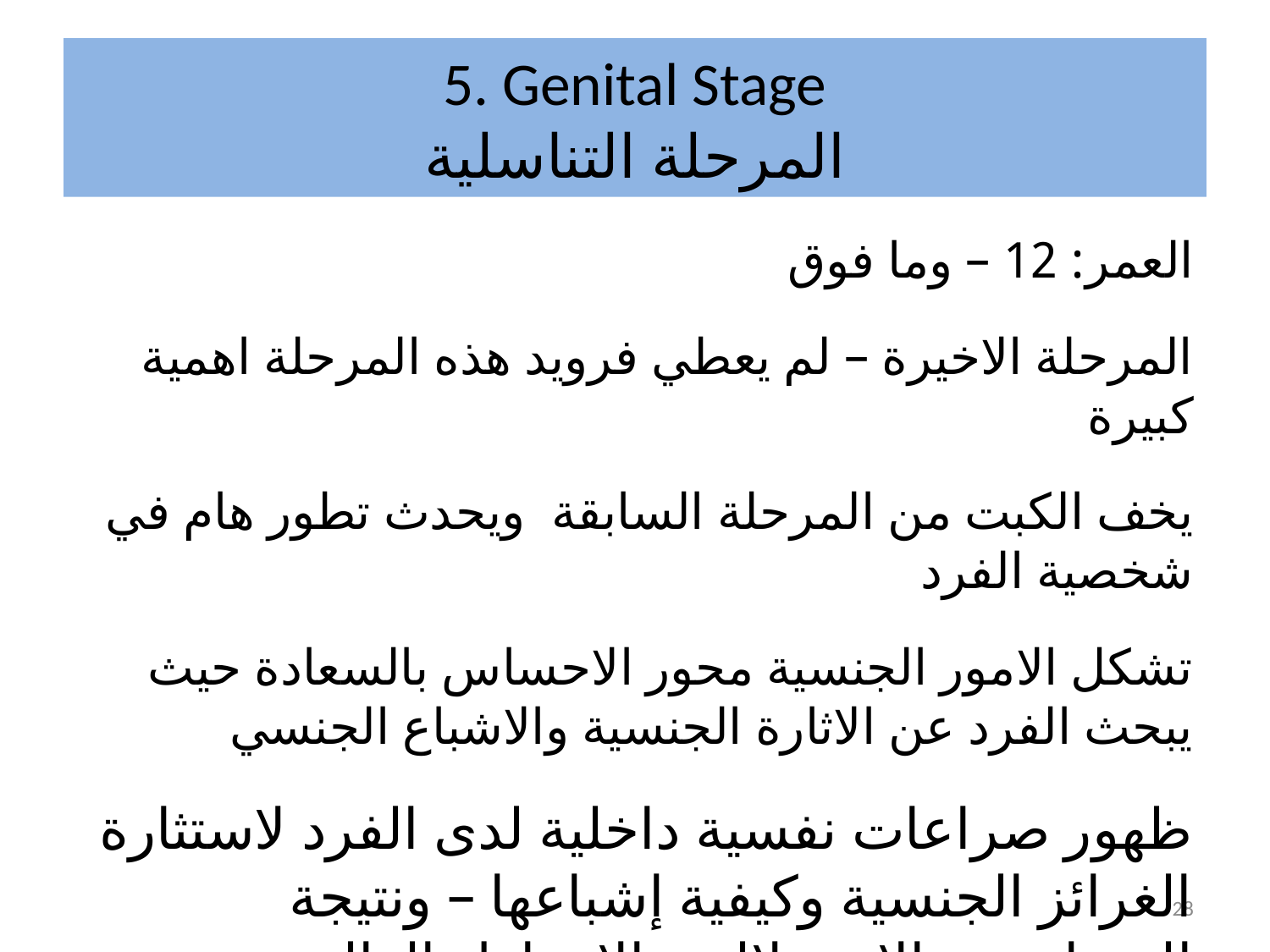

# 5. Genital Stage المرحلة التناسلية
العمر: 12 – وما فوق

 المرحلة الاخيرة – لم يعطي فرويد هذه المرحلة اهمية كبيرة

يخف الكبت من المرحلة السابقة  ويحدث تطور هام في شخصية الفرد

تشكل الامور الجنسية محور الاحساس بالسعادة حيث يبحث الفرد عن الاثارة الجنسية والاشباع الجنسي

ظهور صراعات نفسية داخلية لدى الفرد لاستثارة الغرائز الجنسية وكيفية إشباعها – ونتيجة الصراع بين الاستقلالية والارتباط بالوالدين

28